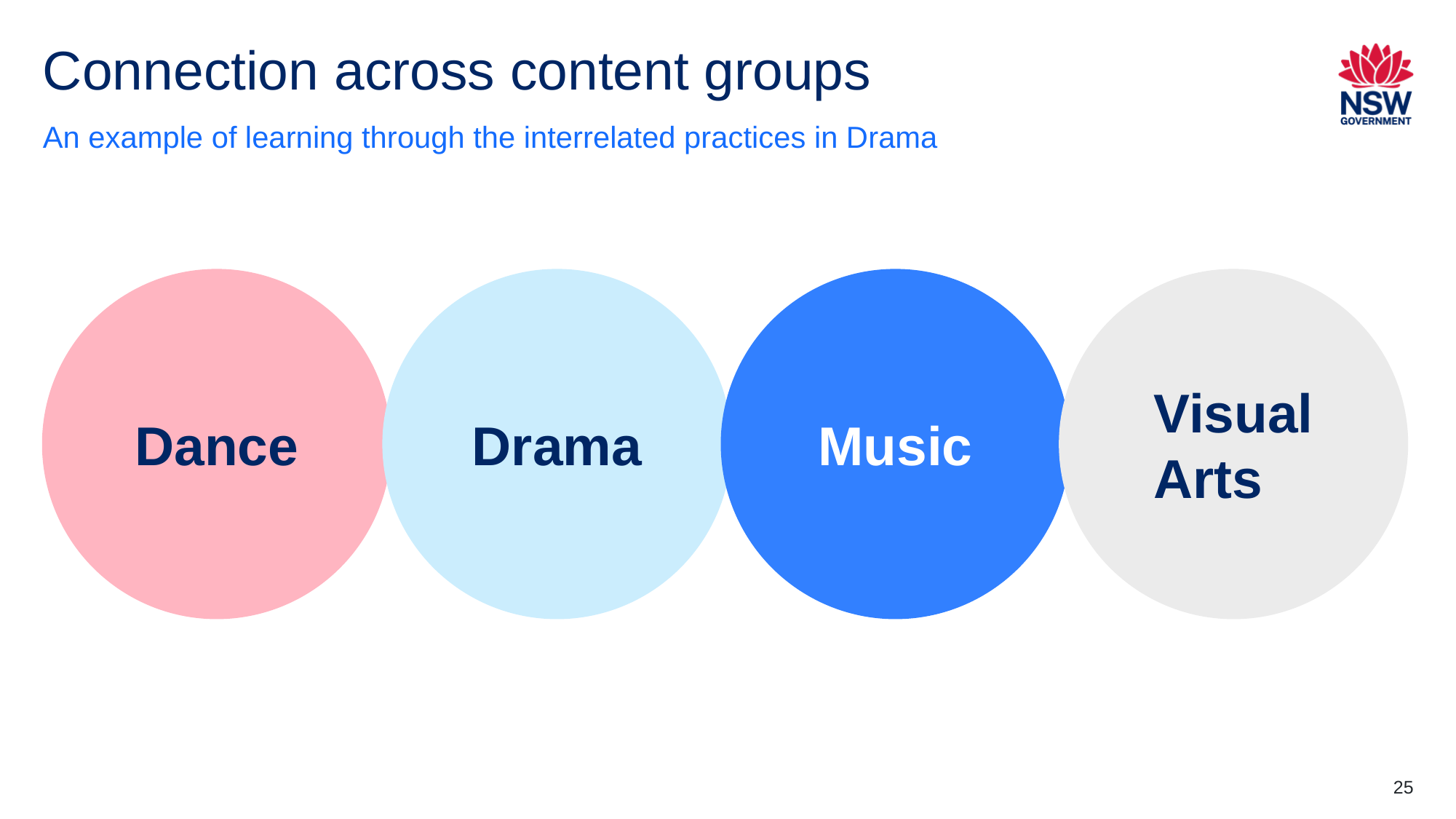

# Connection across content groups (1)
An example of learning through the interrelated practices in Drama
Visual Arts
Dance
Drama
Music
25